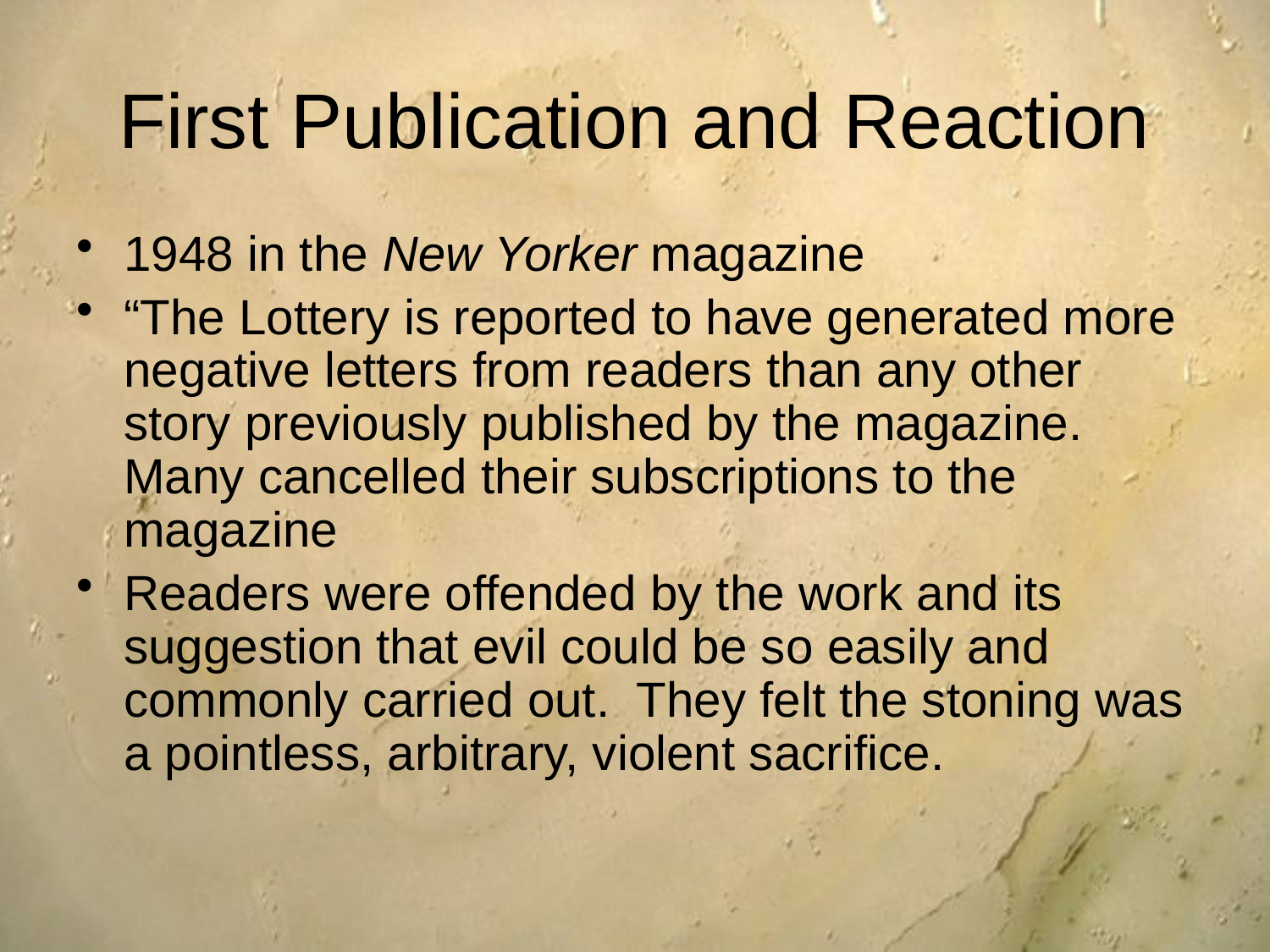

# First Publication and Reaction
1948 in the New Yorker magazine
“The Lottery is reported to have generated more negative letters from readers than any other story previously published by the magazine.  Many cancelled their subscriptions to the magazine
Readers were offended by the work and its suggestion that evil could be so easily and commonly carried out.  They felt the stoning was a pointless, arbitrary, violent sacrifice.